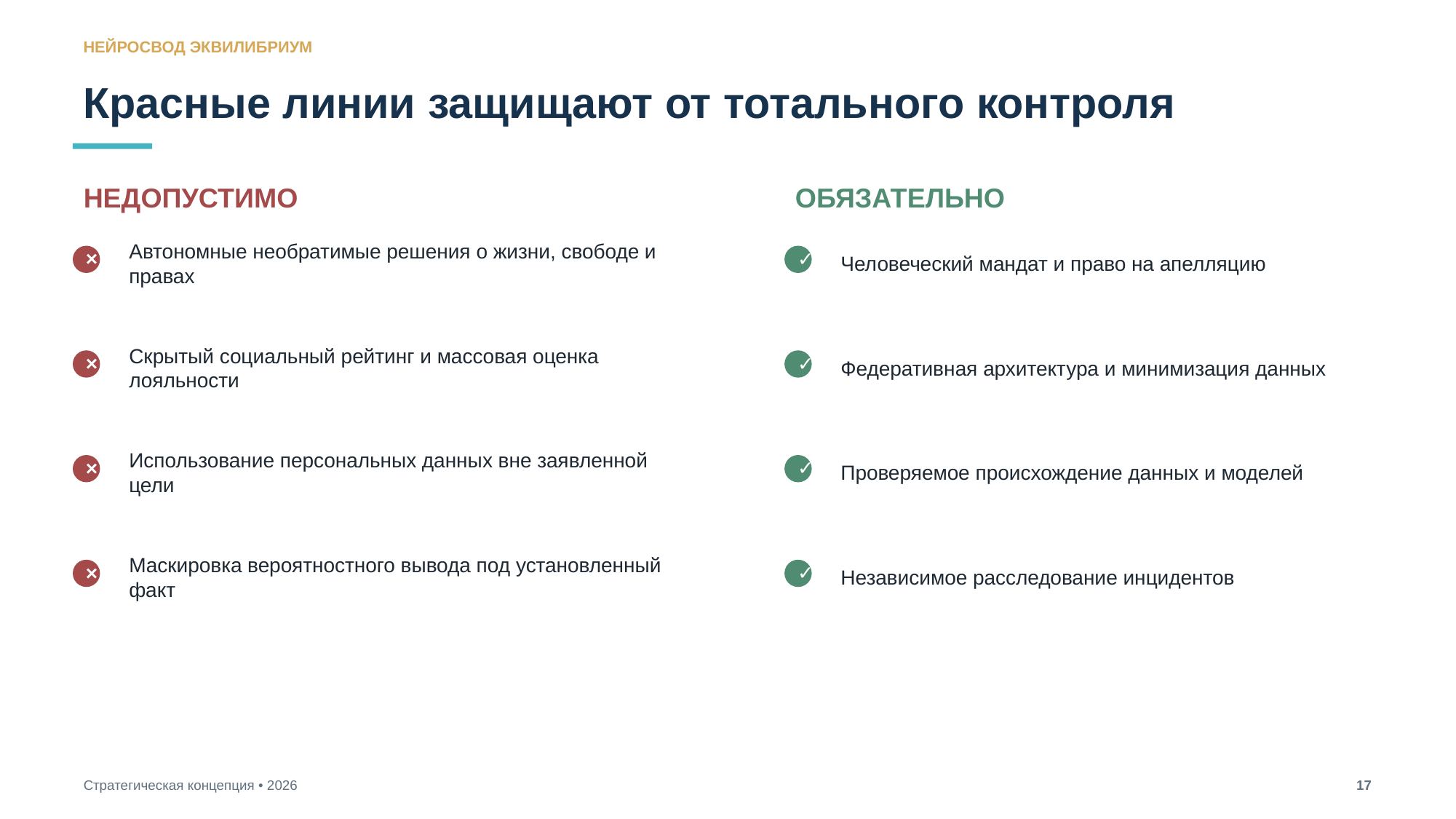

НЕЙРОСВОД ЭКВИЛИБРИУМ
Красные линии защищают от тотального контроля

НЕДОПУСТИМО
ОБЯЗАТЕЛЬНО
Автономные необратимые решения о жизни, свободе и правах
Человеческий мандат и право на апелляцию
✓
×

Скрытый социальный рейтинг и массовая оценка лояльности
Федеративная архитектура и минимизация данных
✓
×

Использование персональных данных вне заявленной цели
Проверяемое происхождение данных и моделей
✓
×

Маскировка вероятностного вывода под установленный факт
Независимое расследование инцидентов
✓
×

Стратегическая концепция • 2026
17